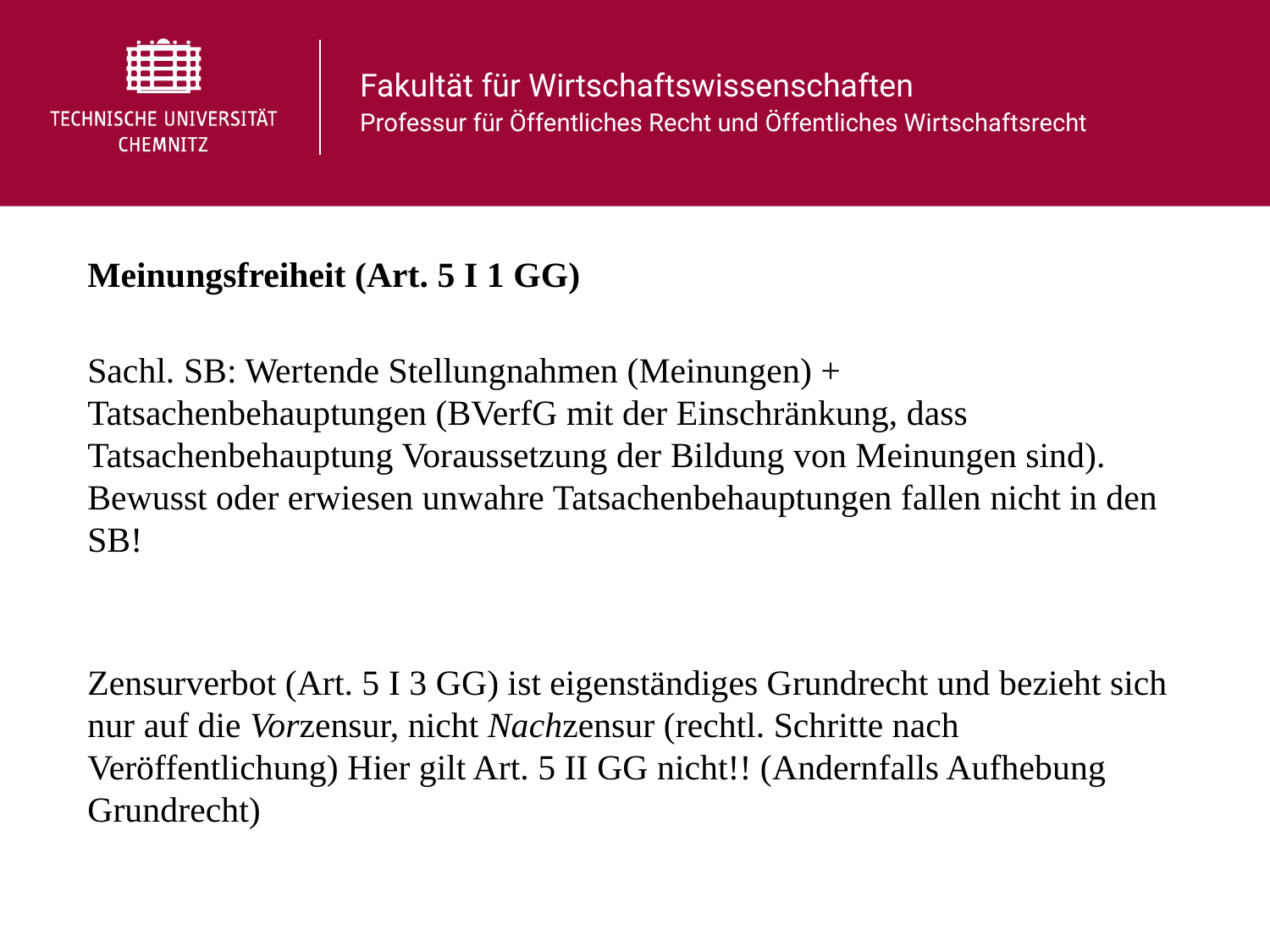

Meinungsfreiheit (Art. 5 I 1 GG)

Sachl. SB: Wertende Stellungnahmen (Meinungen) + Tatsachenbehauptungen (BVerfG mit der Einschränkung, dass Tatsachenbehauptung Voraussetzung der Bildung von Meinungen sind). Bewusst oder erwiesen unwahre Tatsachenbehauptungen fallen nicht in den SB!

Zensurverbot (Art. 5 I 3 GG) ist eigenständiges Grundrecht und bezieht sich nur auf die Vorzensur, nicht Nachzensur (rechtl. Schritte nach Veröffentlichung) Hier gilt Art. 5 II GG nicht!! (Andernfalls Aufhebung Grundrecht)